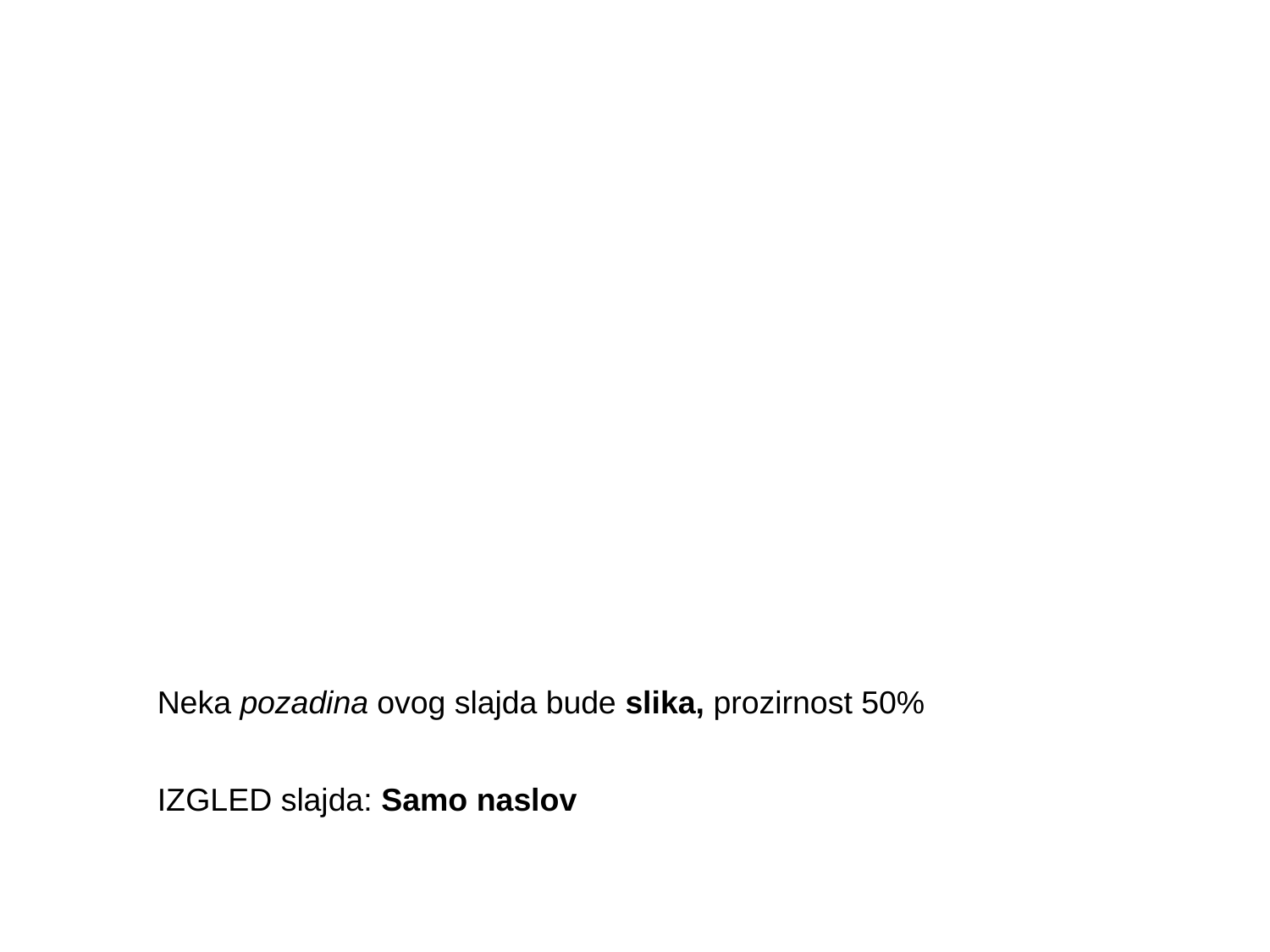

Neka pozadina ovog slajda bude slika, prozirnost 50%

IZGLED slajda: Samo naslov